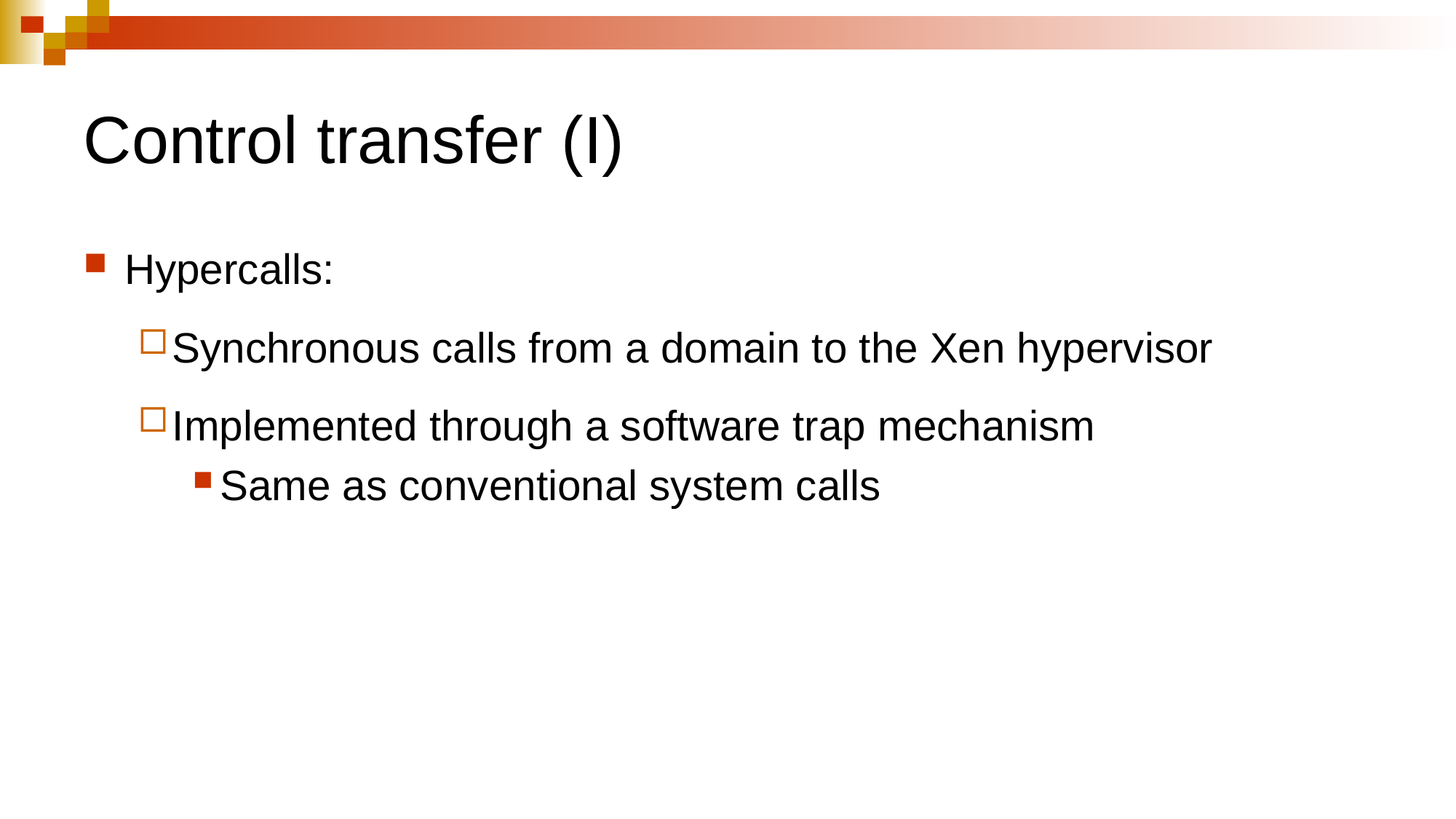

# Control transfer (I)
Hypercalls:
Synchronous calls from a domain to the Xen hypervisor
Implemented through a software trap mechanism
Same as conventional system calls